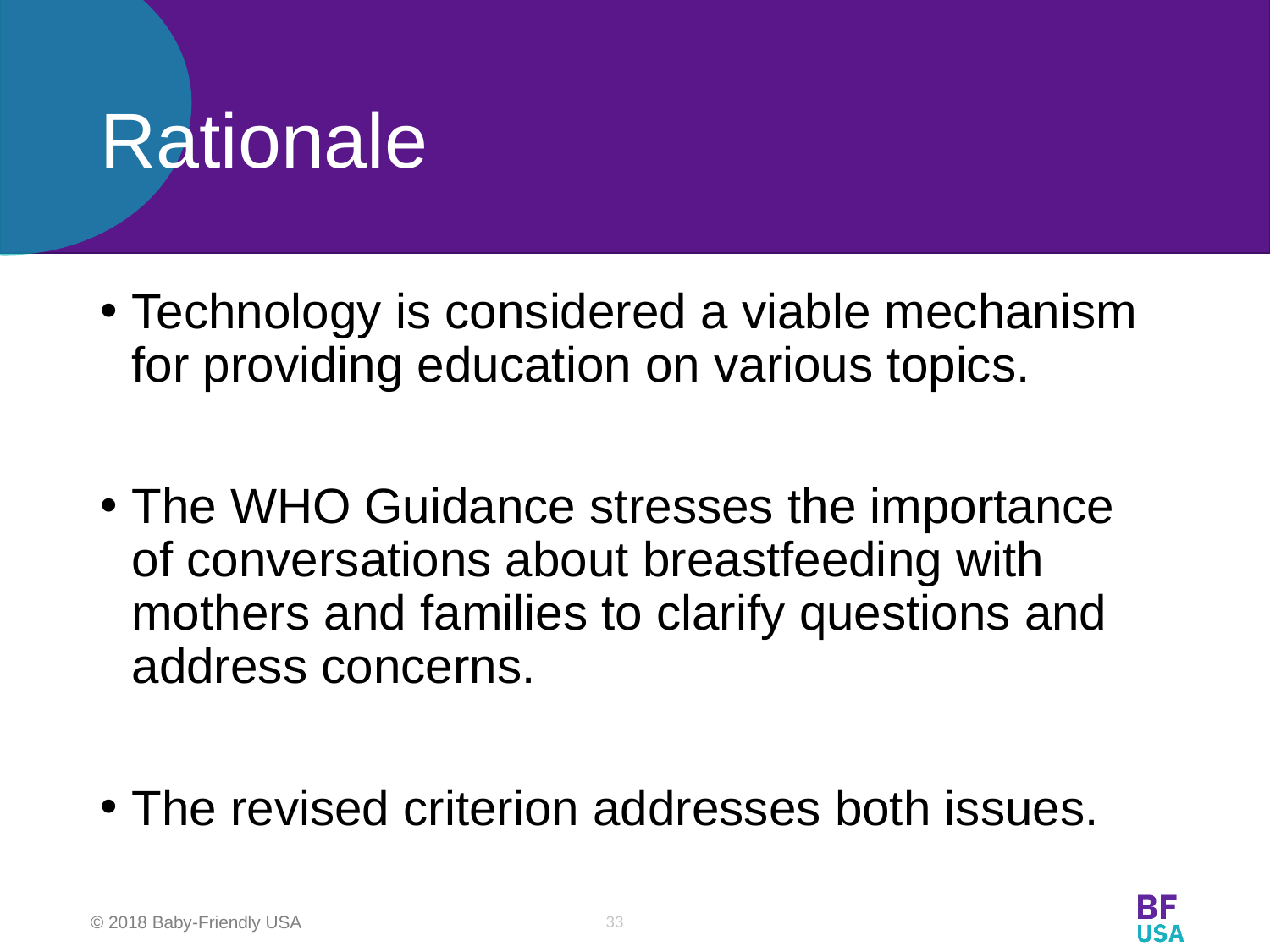

# Rationale
Technology is considered a viable mechanism for providing education on various topics.

The WHO Guidance stresses the importance of conversations about breastfeeding with mothers and families to clarify questions and address concerns.

The revised criterion addresses both issues.
33